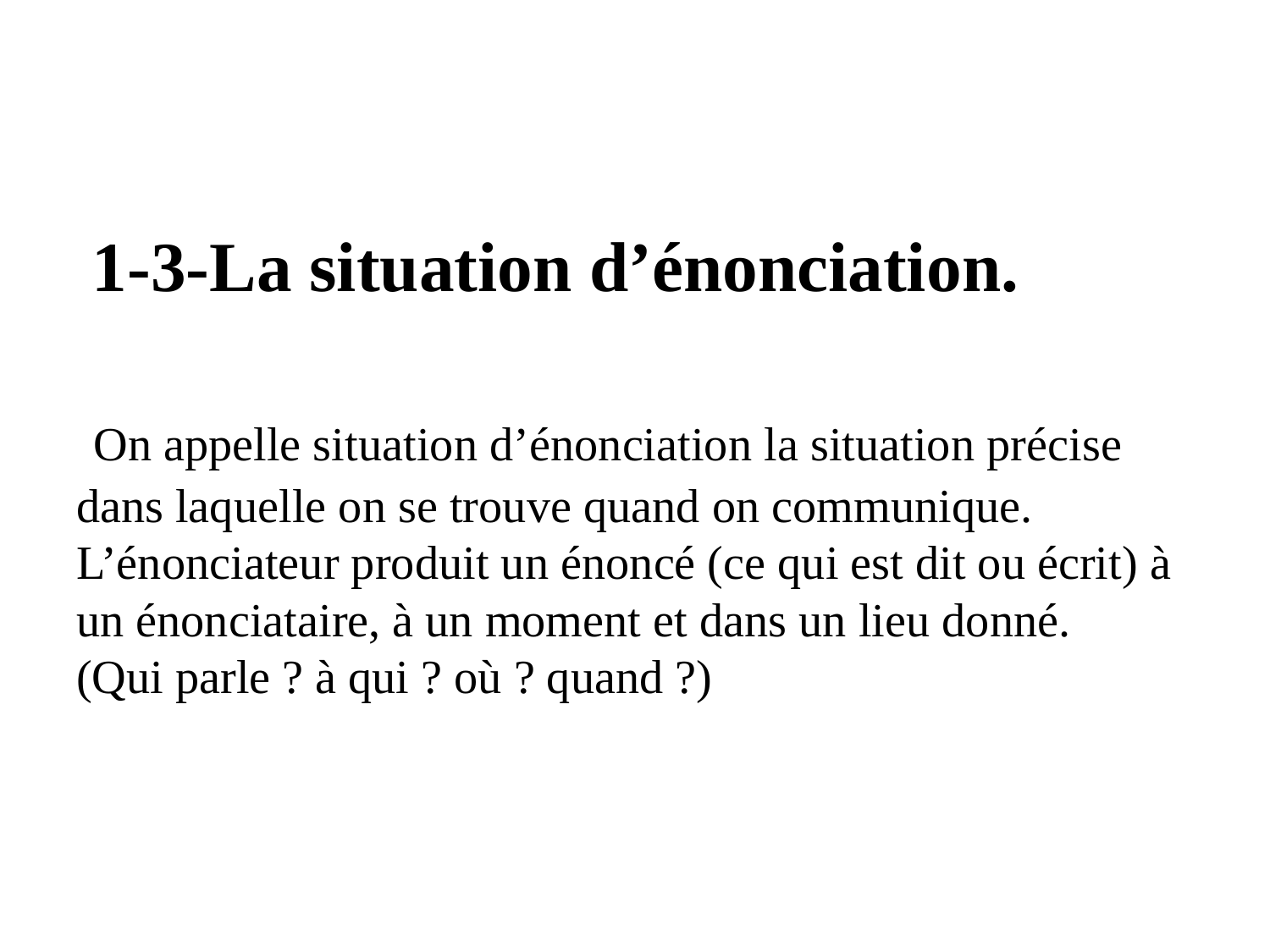

# 1-3-La situation d’énonciation. On appelle situation d’énonciation la situation précise dans laquelle on se trouve quand on communique. L’énonciateur produit un énoncé (ce qui est dit ou écrit) à un énonciataire, à un moment et dans un lieu donné. (Qui parle ? à qui ? où ? quand ?)